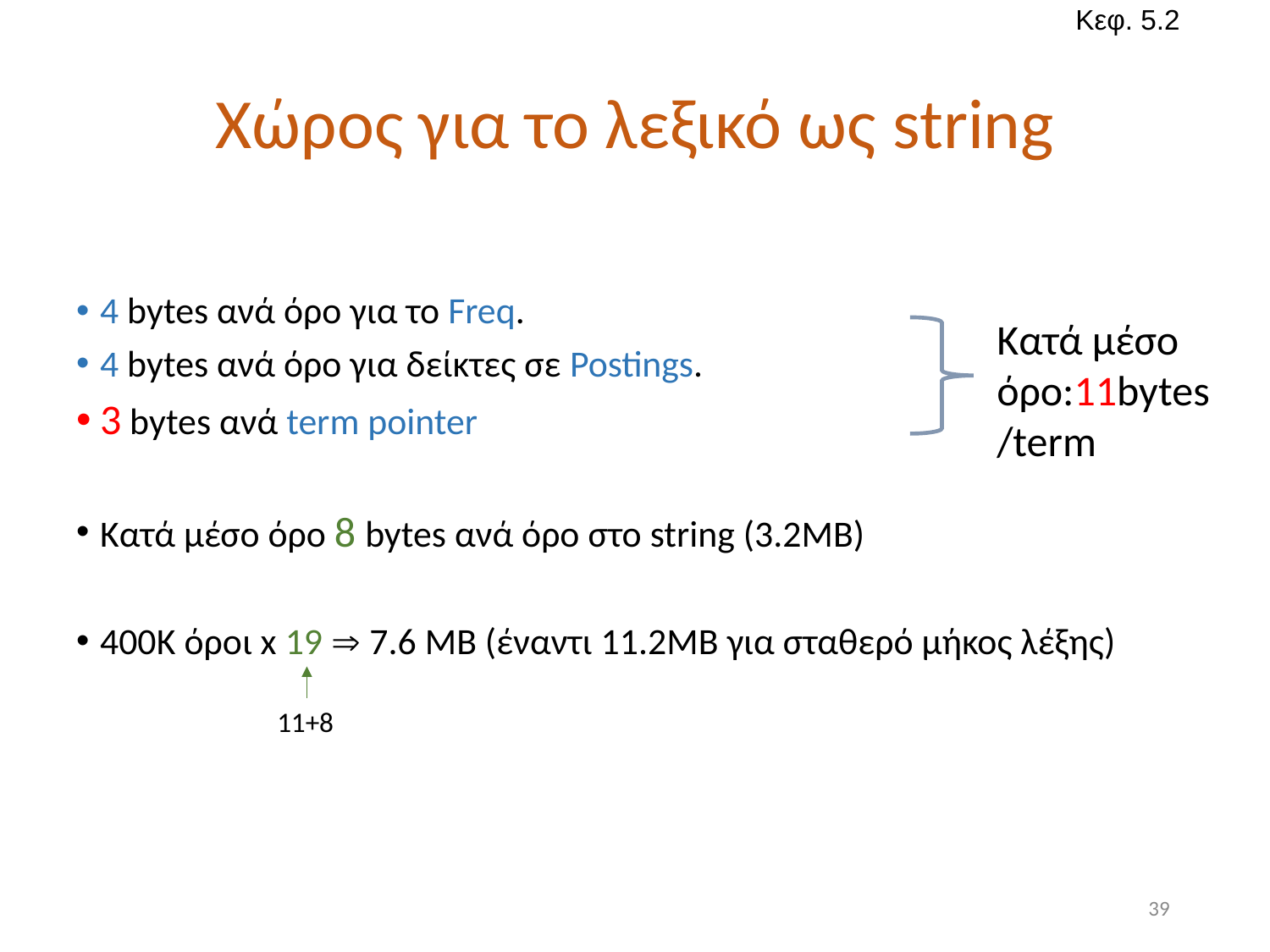

Κεφ. 5.2
# Χώρος για το λεξικό ως string
4 bytes ανά όρο για το Freq.
4 bytes ανά όρο για δείκτες σε Postings.
3 bytes ανά term pointer

Κατά μέσο όρο 8 bytes ανά όρο στο string (3.2ΜΒ)

400K όροι x 19 ⇒ 7.6 MB (έναντι 11.2MB για σταθερό μήκος λέξης)

Κατά μέσο όρο:11bytes/term

11+8
39